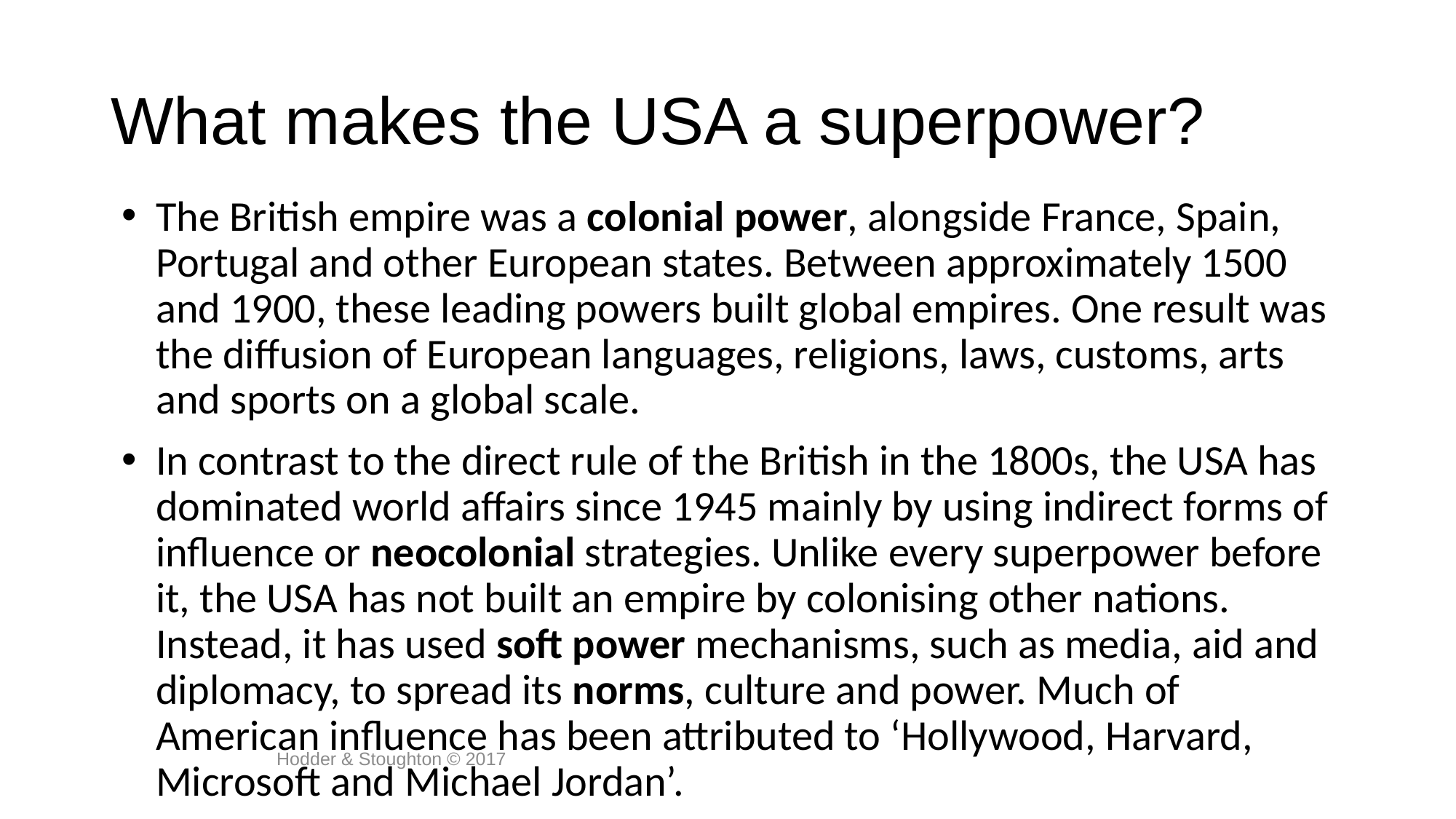

# What makes the USA a superpower?

The British empire was a colonial power, alongside France, Spain, Portugal and other European states. Between approximately 1500 and 1900, these leading powers built global empires. One result was the diffusion of European languages, religions, laws, customs, arts and sports on a global scale.
In contrast to the direct rule of the British in the 1800s, the USA has dominated world affairs since 1945 mainly by using indirect forms of influence or neocolonial strategies. Unlike every superpower before it, the USA has not built an empire by colonising other nations. Instead, it has used soft power mechanisms, such as media, aid and diplomacy, to spread its norms, culture and power. Much of American influence has been attributed to ‘Hollywood, Harvard, Microsoft and Michael Jordan’.

Hodder & Stoughton © 2017